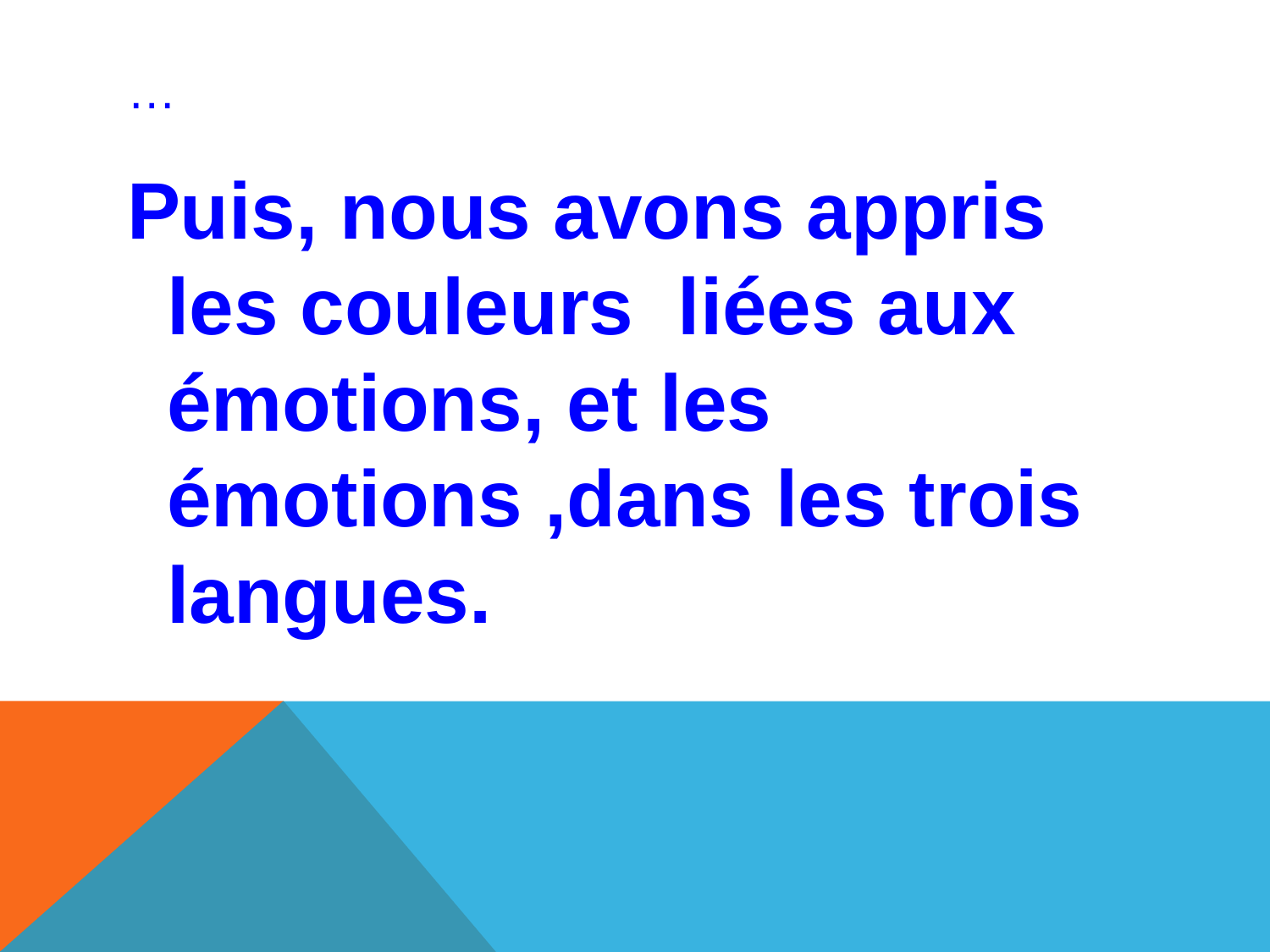

# …
Puis, nous avons appris les couleurs  liées aux émotions, et les émotions ,dans les trois langues.